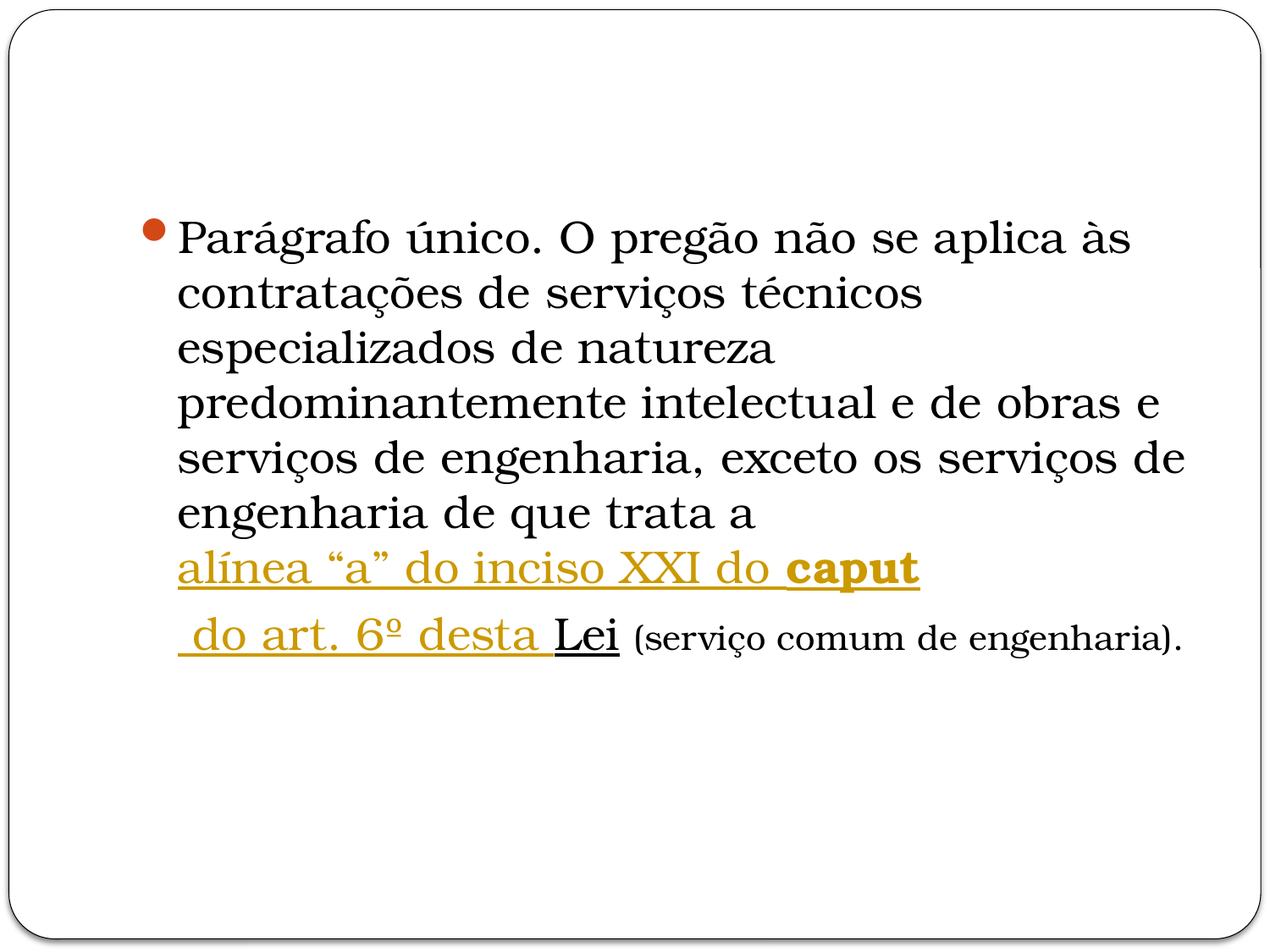

#
Parágrafo único. O pregão não se aplica às contratações de serviços técnicos especializados de natureza predominantemente intelectual e de obras e serviços de engenharia, exceto os serviços de engenharia de que trata a alínea “a” do inciso XXI do caput do art. 6º desta Lei (serviço comum de engenharia).